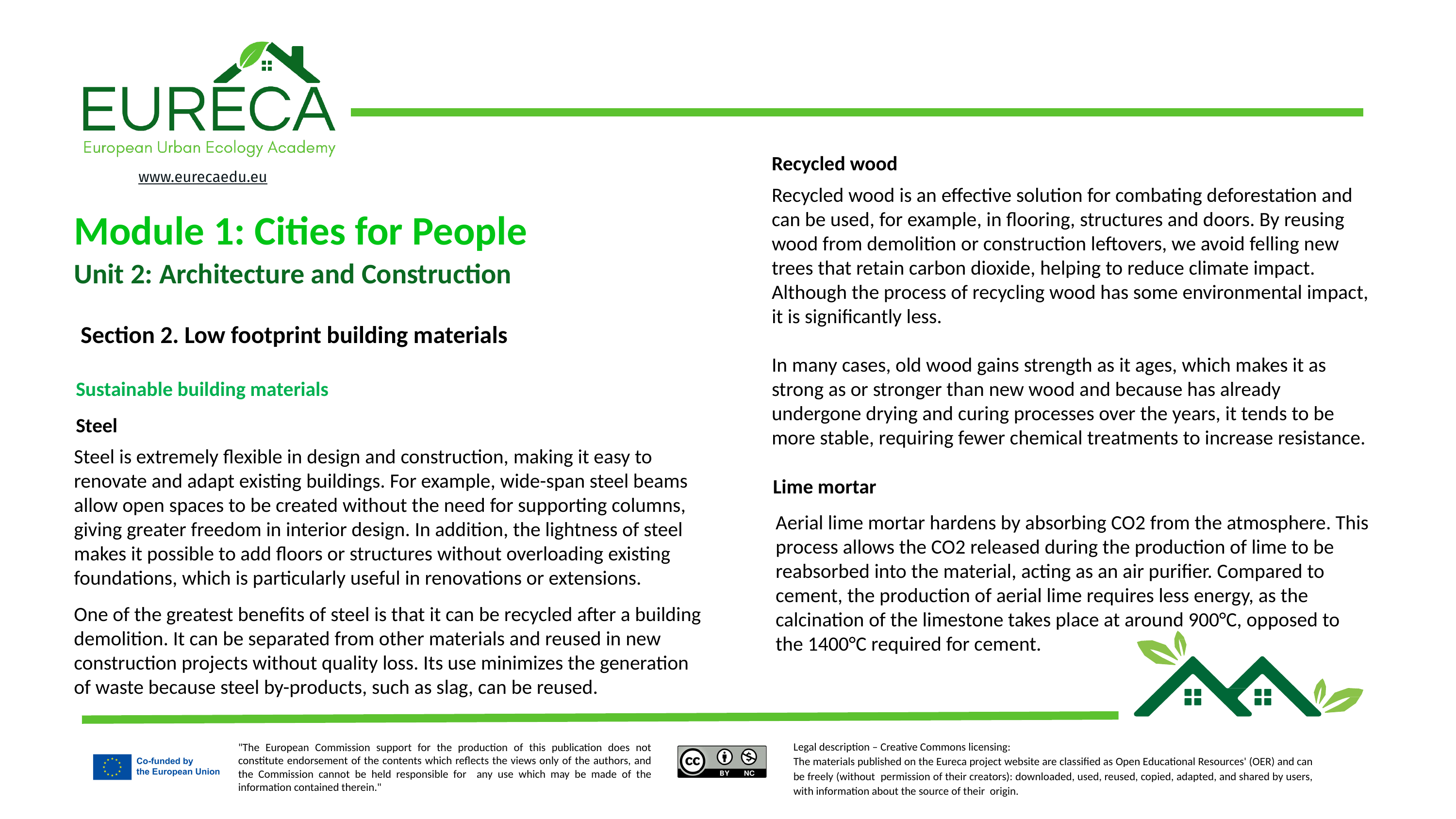

Recycled wood

Recycled wood is an effective solution for combating deforestation and can be used, for example, in flooring, structures and doors. By reusing wood from demolition or construction leftovers, we avoid felling new trees that retain carbon dioxide, helping to reduce climate impact. Although the process of recycling wood has some environmental impact, it is significantly less.
In many cases, old wood gains strength as it ages, which makes it as strong as or stronger than new wood and because has already undergone drying and curing processes over the years, it tends to be more stable, requiring fewer chemical treatments to increase resistance.
Module 1: Cities for People
Unit 2: Architecture and Construction
Section 2. Low footprint building materials
Sustainable building materials
Steel
Steel is extremely flexible in design and construction, making it easy to renovate and adapt existing buildings. For example, wide-span steel beams allow open spaces to be created without the need for supporting columns, giving greater freedom in interior design. In addition, the lightness of steel makes it possible to add floors or structures without overloading existing foundations, which is particularly useful in renovations or extensions.
One of the greatest benefits of steel is that it can be recycled after a building demolition. It can be separated from other materials and reused in new construction projects without quality loss. Its use minimizes the generation of waste because steel by-products, such as slag, can be reused.
Lime mortar

Aerial lime mortar hardens by absorbing CO2 from the atmosphere. This process allows the CO2 released during the production of lime to be reabsorbed into the material, acting as an air purifier. Compared to cement, the production of aerial lime requires less energy, as the calcination of the limestone takes place at around 900°C, opposed to the 1400°C required for cement.